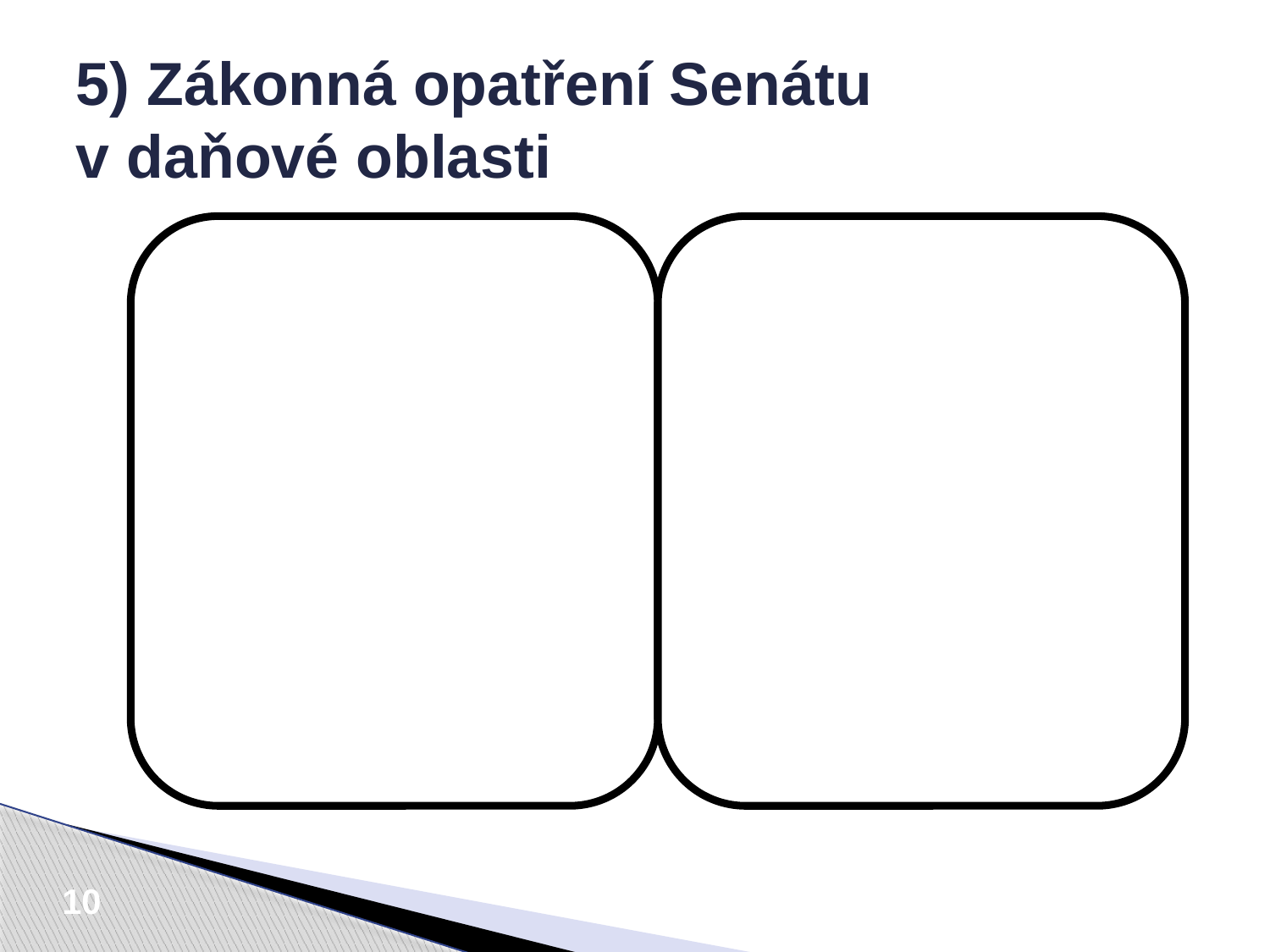

# 5) Zákonná opatření Senátu v daňové oblasti
zákonné opatření Senátu o změně daňových zákonů  v souvislosti
s rekodifikací soukromého práva
(ZOS REK)
zákonné opatření Senátu
o dani z nabytí nemovitých věcí
(ZOS DNNV)
10